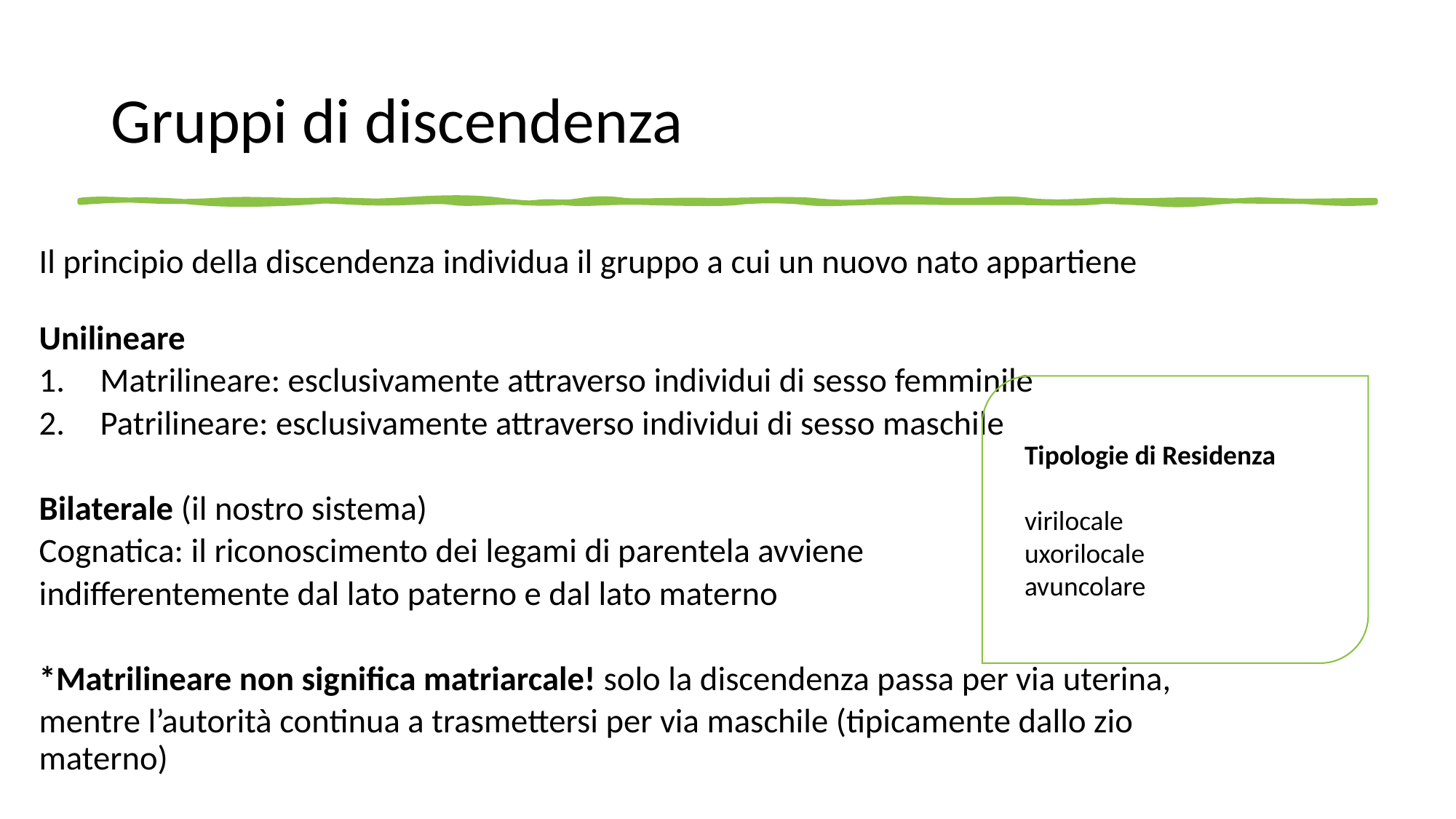

# Gruppi di discendenza

Il principio della discendenza individua il gruppo a cui un nuovo nato appartiene

Unilineare
Matrilineare: esclusivamente attraverso individui di sesso femminile
Patrilineare: esclusivamente attraverso individui di sesso maschile

Bilaterale (il nostro sistema)
Cognatica: il riconoscimento dei legami di parentela avviene
indifferentemente dal lato paterno e dal lato materno

*Matrilineare non significa matriarcale! solo la discendenza passa per via uterina,
mentre l’autorità continua a trasmettersi per via maschile (tipicamente dallo zio materno)

Tipologie di Residenza

virilocale
uxorilocale
avuncolare